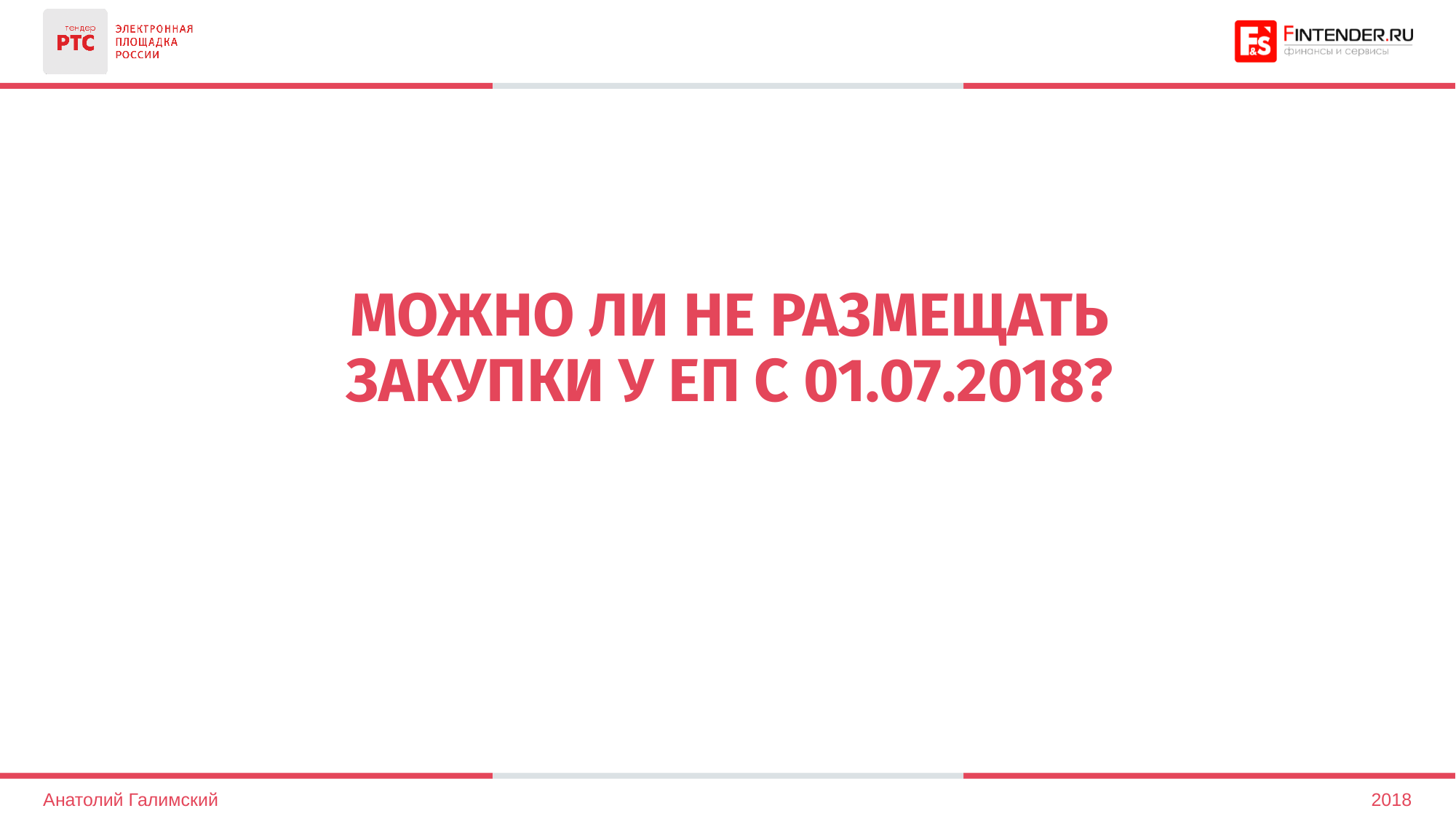

Можно ли не размещать закупки у ЕП с 01.07.2018?
2018
Анатолий Галимский